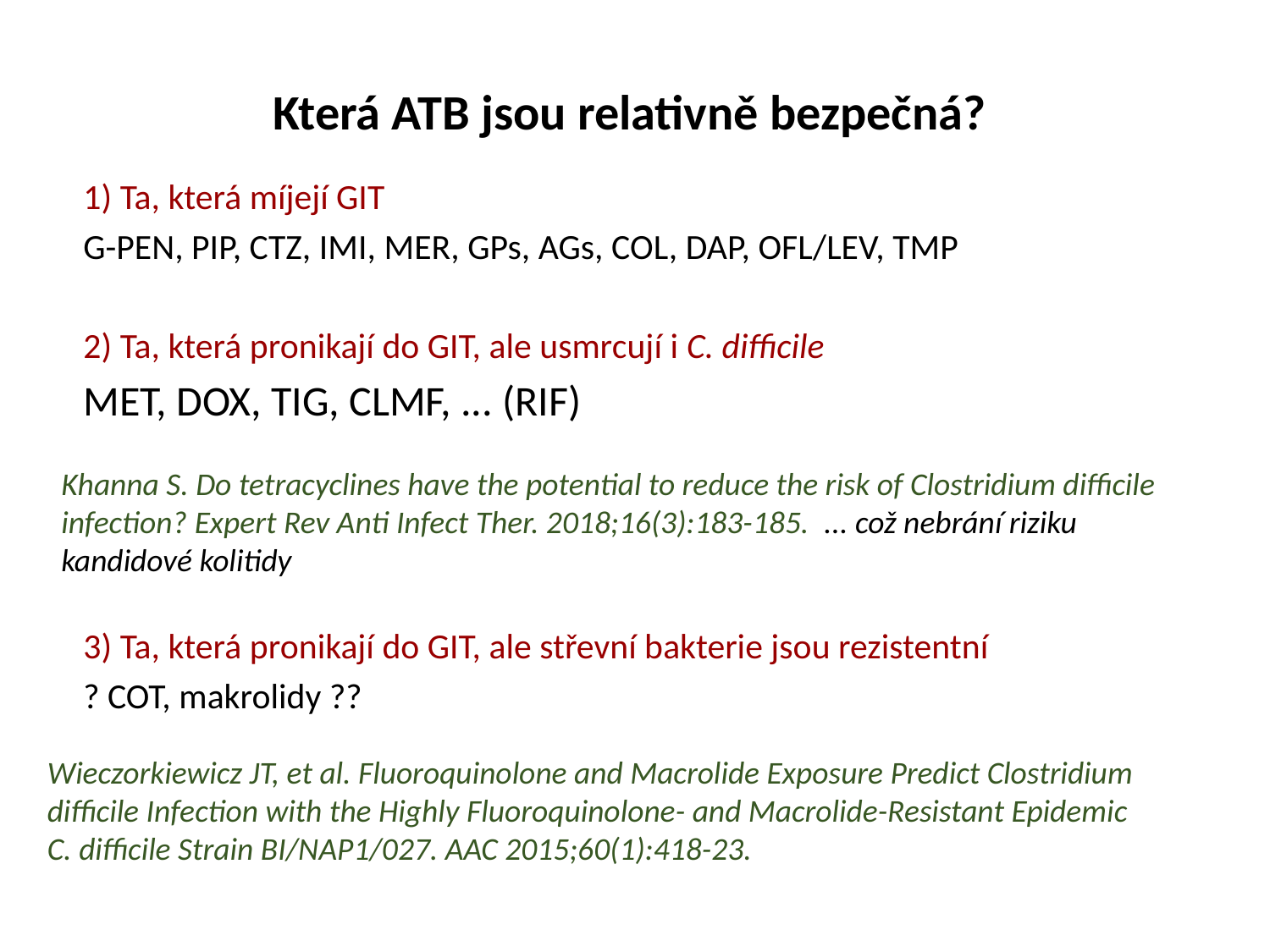

# Která ATB jsou relativně bezpečná?
1) Ta, která míjejí GIT
G-PEN, PIP, CTZ, IMI, MER, GPs, AGs, COL, DAP, OFL/LEV, TMP

2) Ta, která pronikají do GIT, ale usmrcují i C. difficile
MET, DOX, TIG, CLMF, ... (RIF)

3) Ta, která pronikají do GIT, ale střevní bakterie jsou rezistentní
? COT, makrolidy ??

Khanna S. Do tetracyclines have the potential to reduce the risk of Clostridium difficile infection? Expert Rev Anti Infect Ther. 2018;16(3):183-185.  ... což nebrání riziku kandidové kolitidy
Wieczorkiewicz JT, et al. Fluoroquinolone and Macrolide Exposure Predict Clostridium difficile Infection with the Highly Fluoroquinolone- and Macrolide-Resistant Epidemic C. difficile Strain BI/NAP1/027. AAC 2015;60(1):418-23.